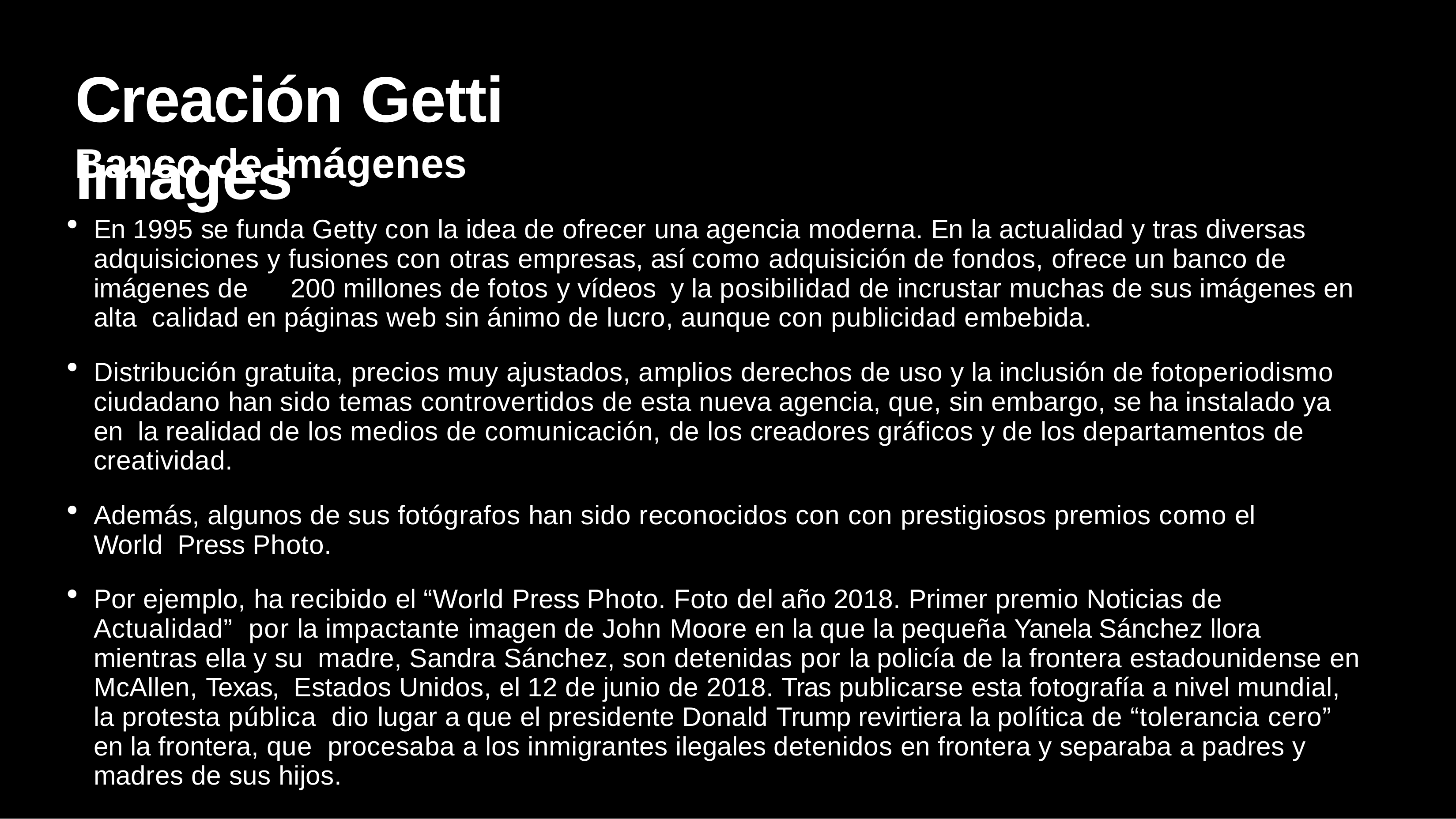

# Creación Getti Images
Banco de imágenes
En 1995 se funda Getty con la idea de ofrecer una agencia moderna. En la actualidad y tras diversas  adquisiciones y fusiones con otras empresas, así como adquisición de fondos, ofrece un banco de  imágenes de	200 millones de fotos y vídeos	y la posibilidad de incrustar muchas de sus imágenes en alta  calidad en páginas web sin ánimo de lucro, aunque con publicidad embebida.
Distribución gratuita, precios muy ajustados, amplios derechos de uso y la inclusión de fotoperiodismo  ciudadano han sido temas controvertidos de esta nueva agencia, que, sin embargo, se ha instalado ya en  la realidad de los medios de comunicación, de los creadores gráficos y de los departamentos de  creatividad.
Además, algunos de sus fotógrafos han sido reconocidos con con prestigiosos premios como el World  Press Photo.
Por ejemplo, ha recibido el “World Press Photo. Foto del año 2018. Primer premio Noticias de Actualidad”  por la impactante imagen de John Moore en la que la pequeña Yanela Sánchez llora mientras ella y su  madre, Sandra Sánchez, son detenidas por la policía de la frontera estadounidense en McAllen, Texas,  Estados Unidos, el 12 de junio de 2018. Tras publicarse esta fotografía a nivel mundial, la protesta pública  dio lugar a que el presidente Donald Trump revirtiera la política de “tolerancia cero” en la frontera, que  procesaba a los inmigrantes ilegales detenidos en frontera y separaba a padres y madres de sus hijos.